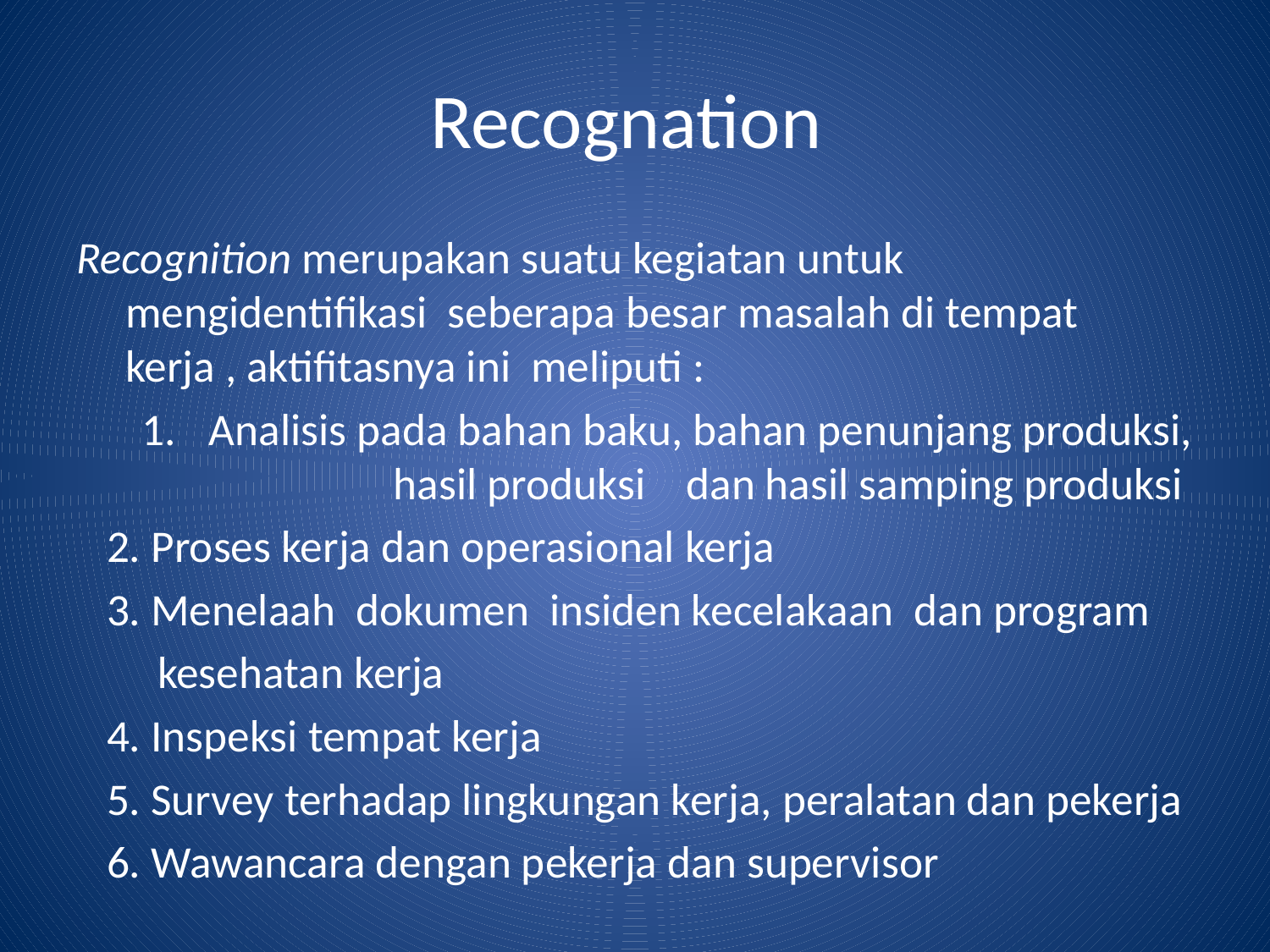

# Recognation
Recognition merupakan suatu kegiatan untuk mengidentifikasi  seberapa besar masalah di tempat kerja , aktifitasnya ini  meliputi :
Analisis pada bahan baku, bahan penunjang produksi, hasil produksi    dan hasil samping produksi
   2. Proses kerja dan operasional kerja
   3. Menelaah  dokumen  insiden kecelakaan  dan program
        kesehatan kerja
   4. Inspeksi tempat kerja
   5. Survey terhadap lingkungan kerja, peralatan dan pekerja
   6. Wawancara dengan pekerja dan supervisor